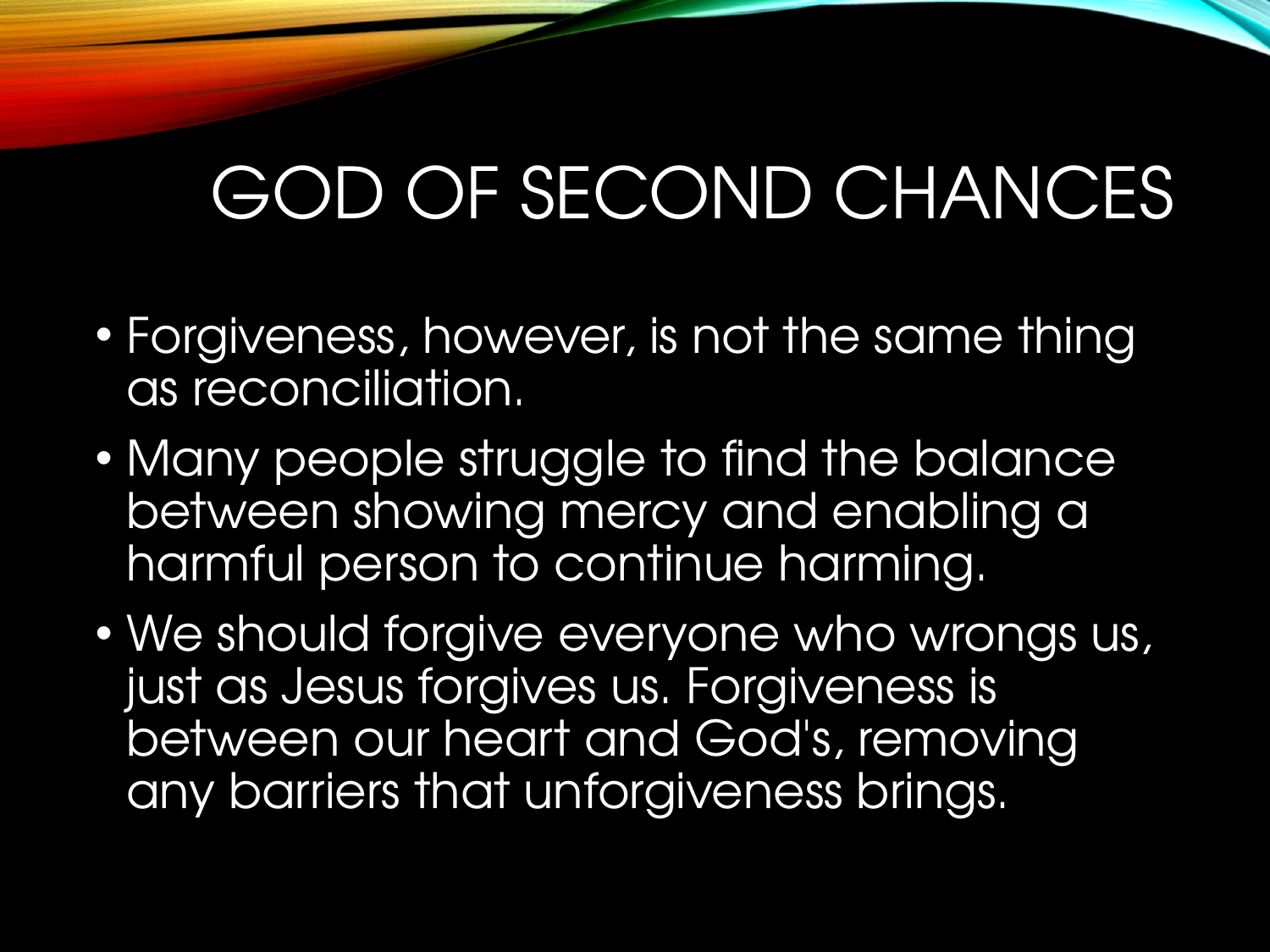

# God of Second Chances
Forgiveness, however, is not the same thing as reconciliation.
Many people struggle to find the balance between showing mercy and enabling a harmful person to continue harming.
We should forgive everyone who wrongs us, just as Jesus forgives us. Forgiveness is between our heart and God's, removing any barriers that unforgiveness brings.